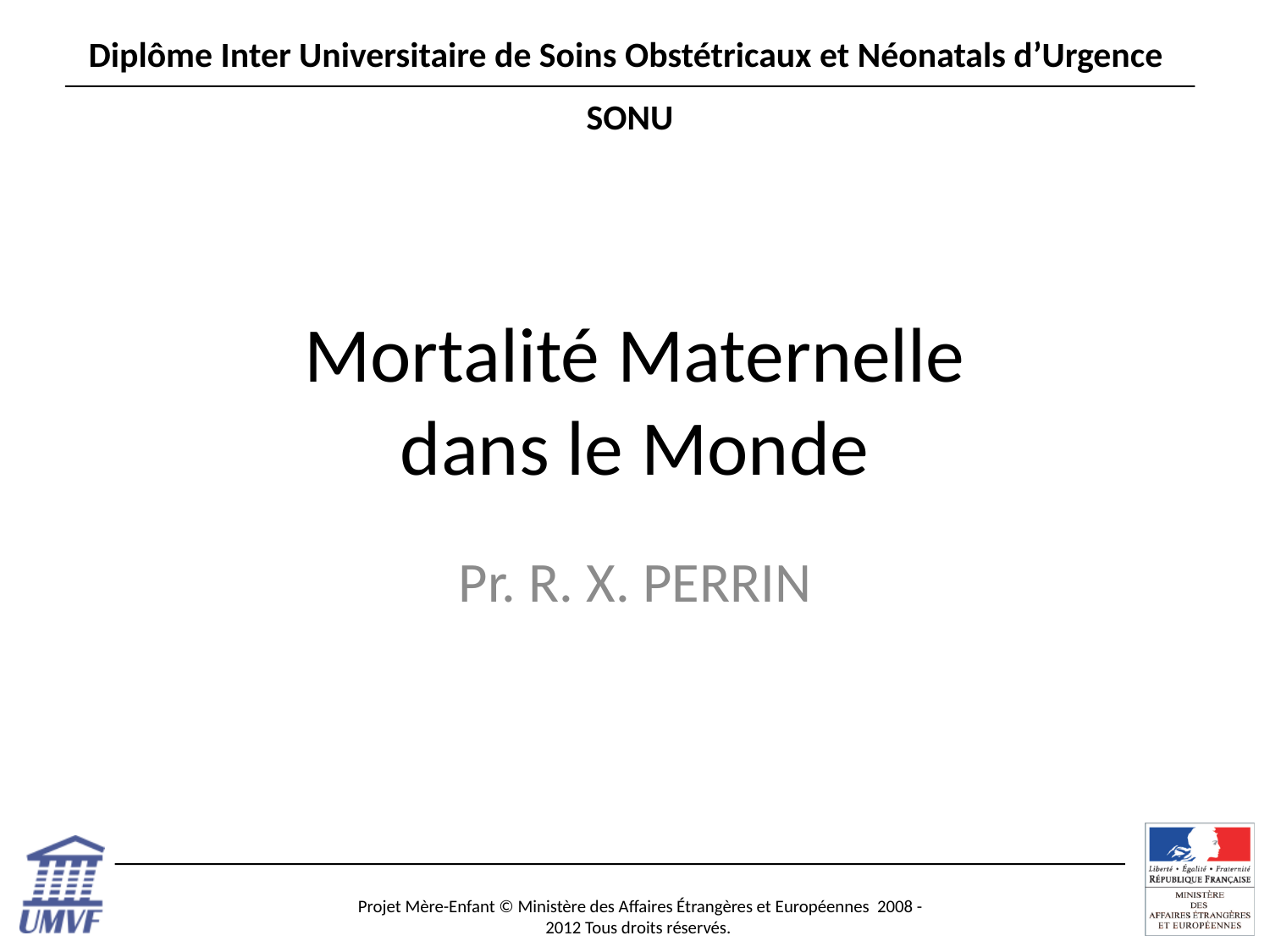

Diplôme Inter Universitaire de Soins Obstétricaux et Néonatals d’Urgence
SONU

# Mortalité Maternelle dans le Monde
Pr. R. X. PERRIN